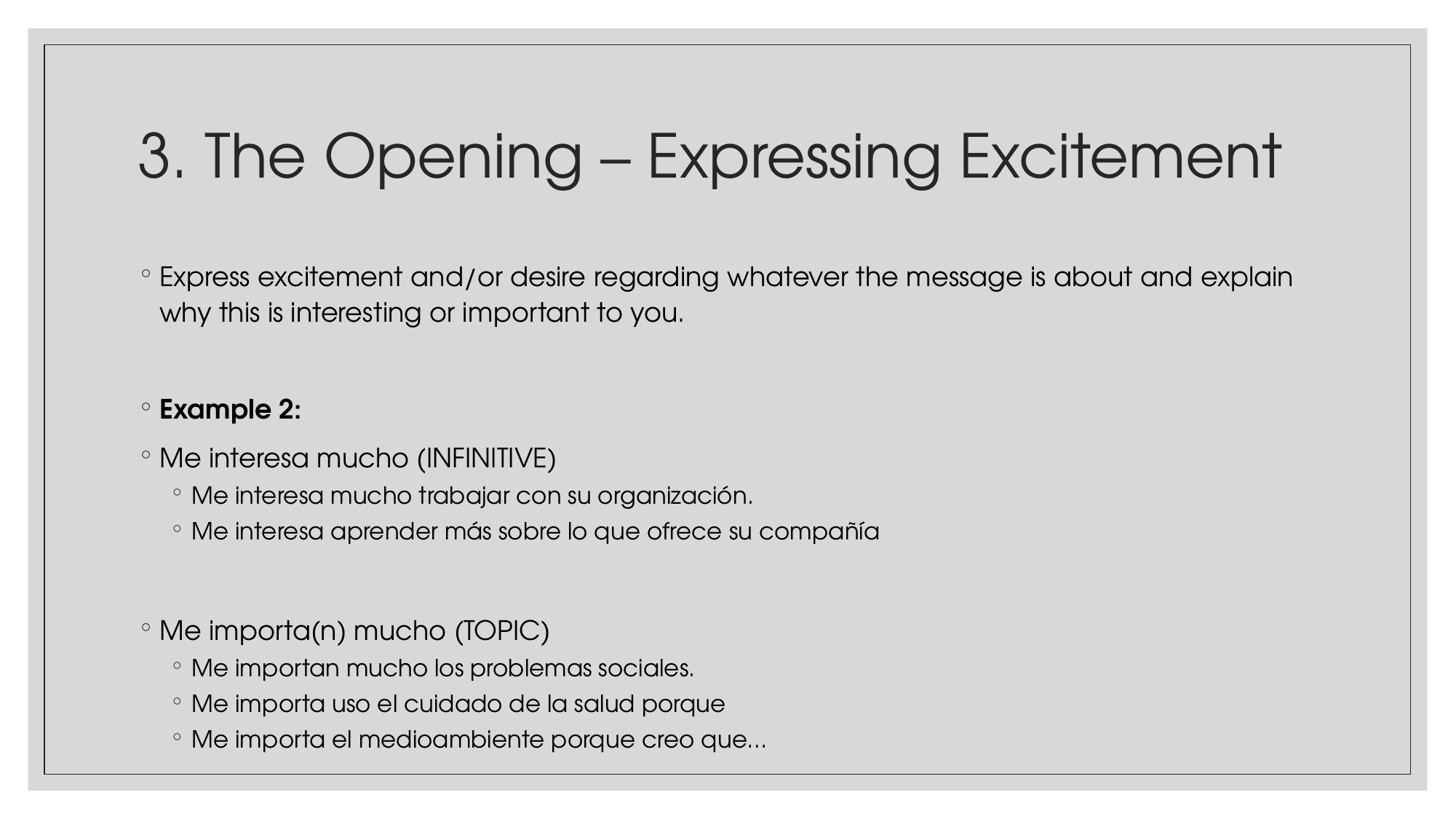

# 3. The Opening – Expressing Excitement
Express excitement and/or desire regarding whatever the message is about and explain why this is interesting or important to you.

Example 2:
Me interesa mucho (INFINITIVE)
Me interesa mucho trabajar con su organización.
Me interesa aprender más sobre lo que ofrece su compañía

Me importa(n) mucho (TOPIC)
Me importan mucho los problemas sociales.
Me importa uso el cuidado de la salud porque
Me importa el medioambiente porque creo que…